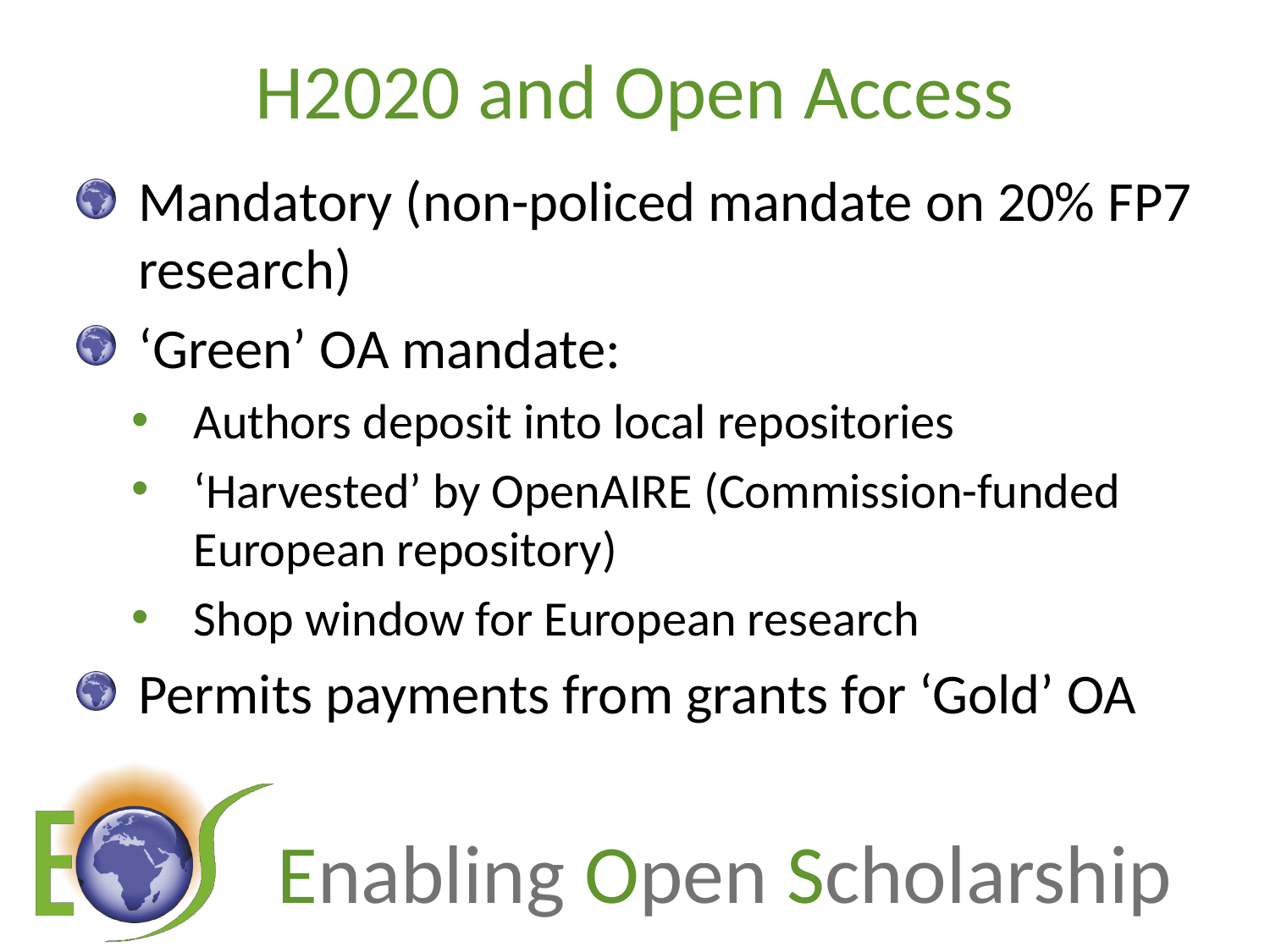

# H2020 and Open Access
Mandatory (non-policed mandate on 20% FP7 research)
‘Green’ OA mandate:
Authors deposit into local repositories
‘Harvested’ by OpenAIRE (Commission-funded European repository)
Shop window for European research
Permits payments from grants for ‘Gold’ OA